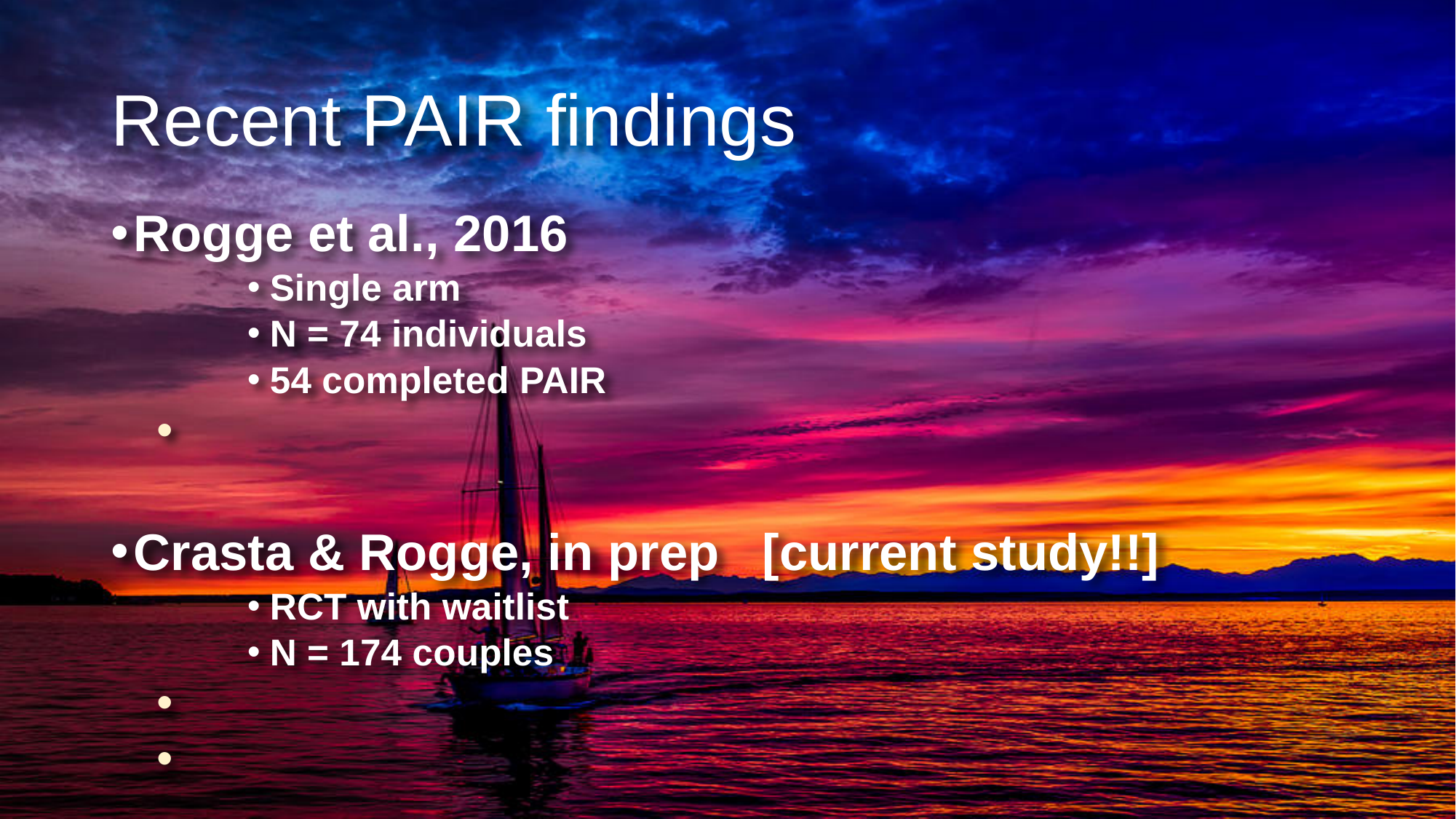

# Recent PAIR findings
Rogge et al., 2016
Single arm
N = 74 individuals
54 completed PAIR

Crasta & Rogge, in prep   [current study!!]
RCT with waitlist
N = 174 couples